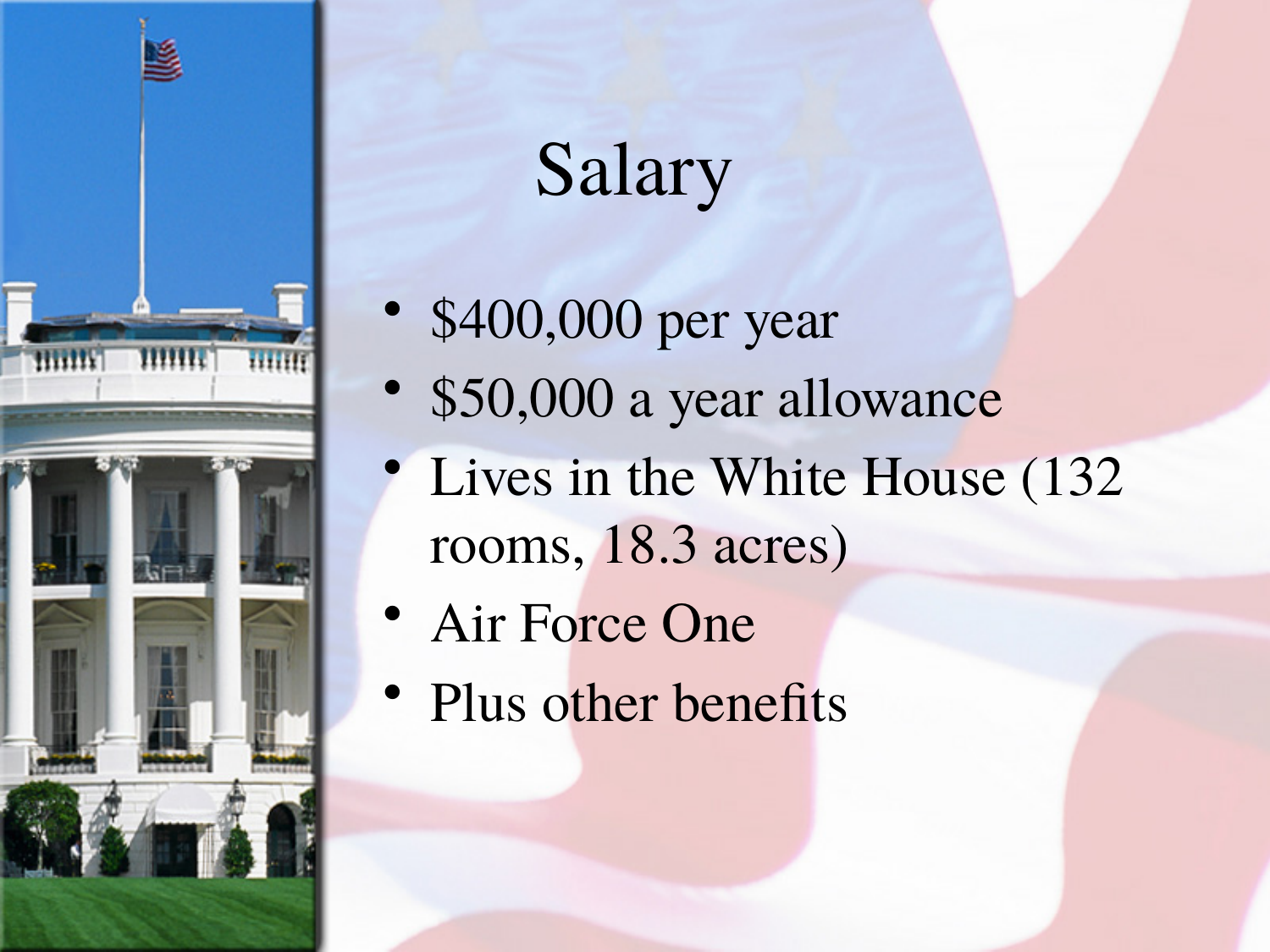

# Salary
$400,000 per year
$50,000 a year allowance
Lives in the White House (132 rooms, 18.3 acres)
Air Force One
Plus other benefits